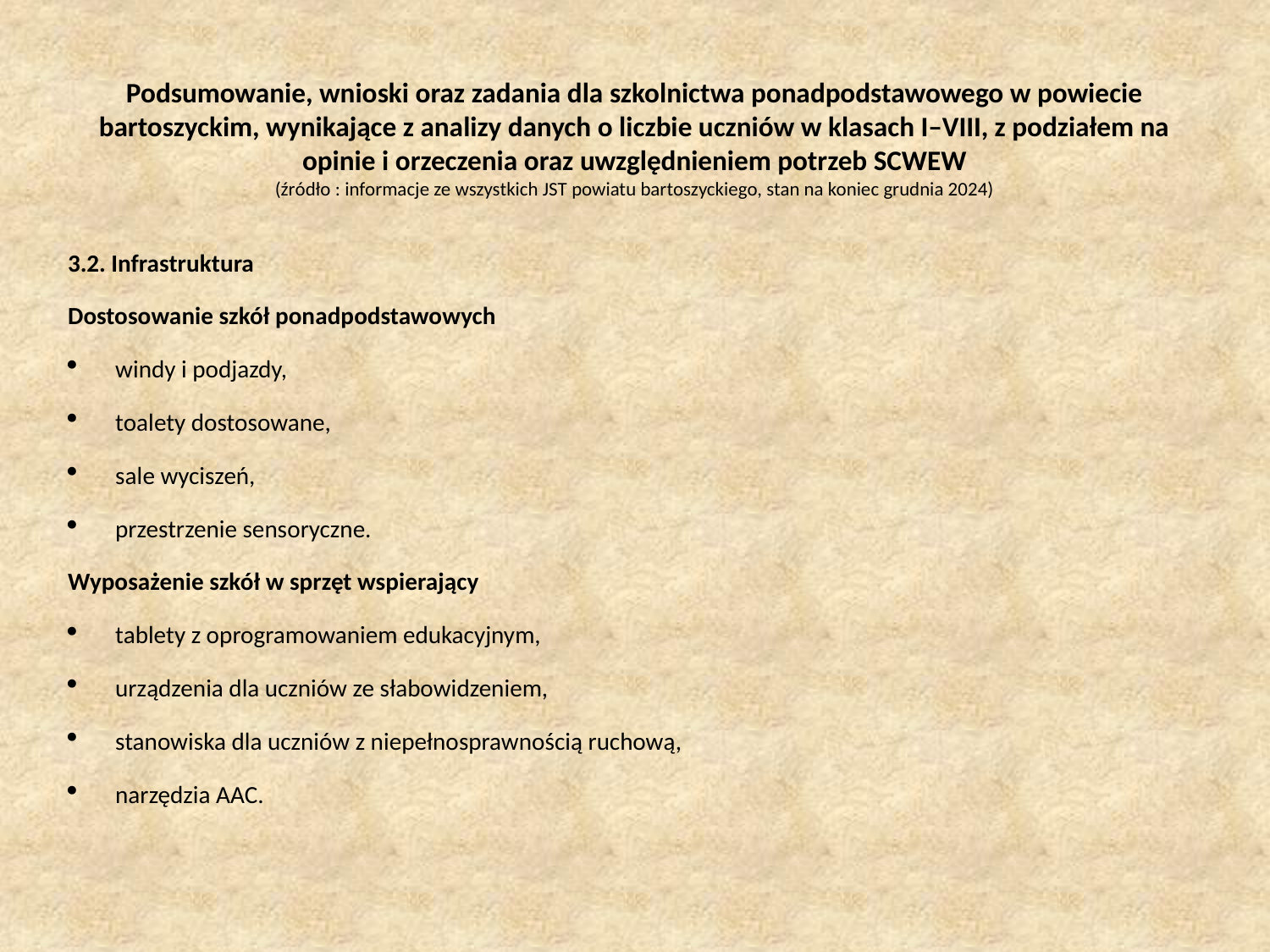

# Podsumowanie, wnioski oraz zadania dla szkolnictwa ponadpodstawowego w powiecie bartoszyckim, wynikające z analizy danych o liczbie uczniów w klasach I–VIII, z podziałem na opinie i orzeczenia oraz uwzględnieniem potrzeb SCWEW (źródło : informacje ze wszystkich JST powiatu bartoszyckiego, stan na koniec grudnia 2024)
3.2. Infrastruktura
Dostosowanie szkół ponadpodstawowych
windy i podjazdy,
toalety dostosowane,
sale wyciszeń,
przestrzenie sensoryczne.
Wyposażenie szkół w sprzęt wspierający
tablety z oprogramowaniem edukacyjnym,
urządzenia dla uczniów ze słabowidzeniem,
stanowiska dla uczniów z niepełnosprawnością ruchową,
narzędzia AAC.